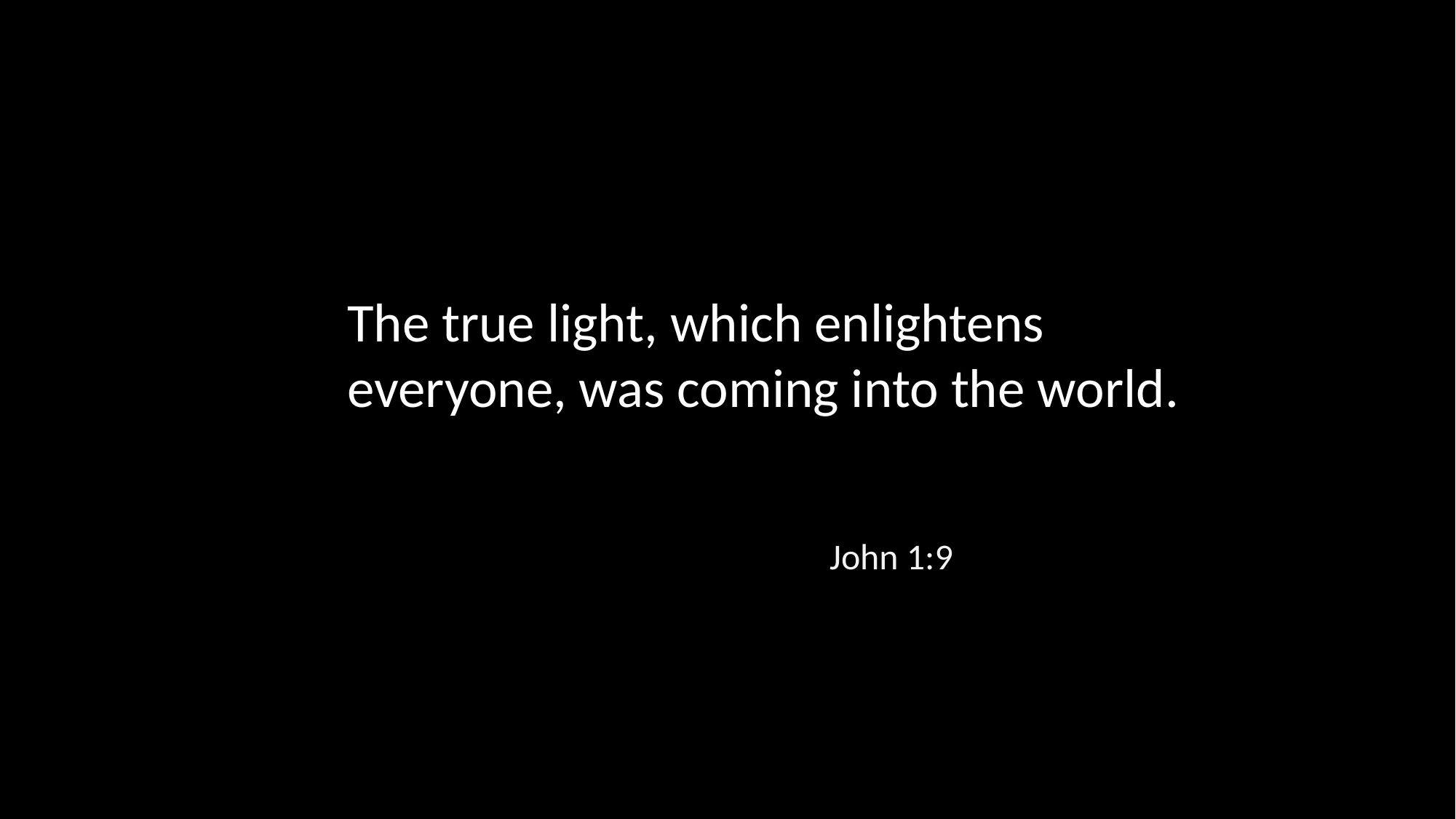

The true light, which enlightens everyone, was coming into the world.
John 1:9